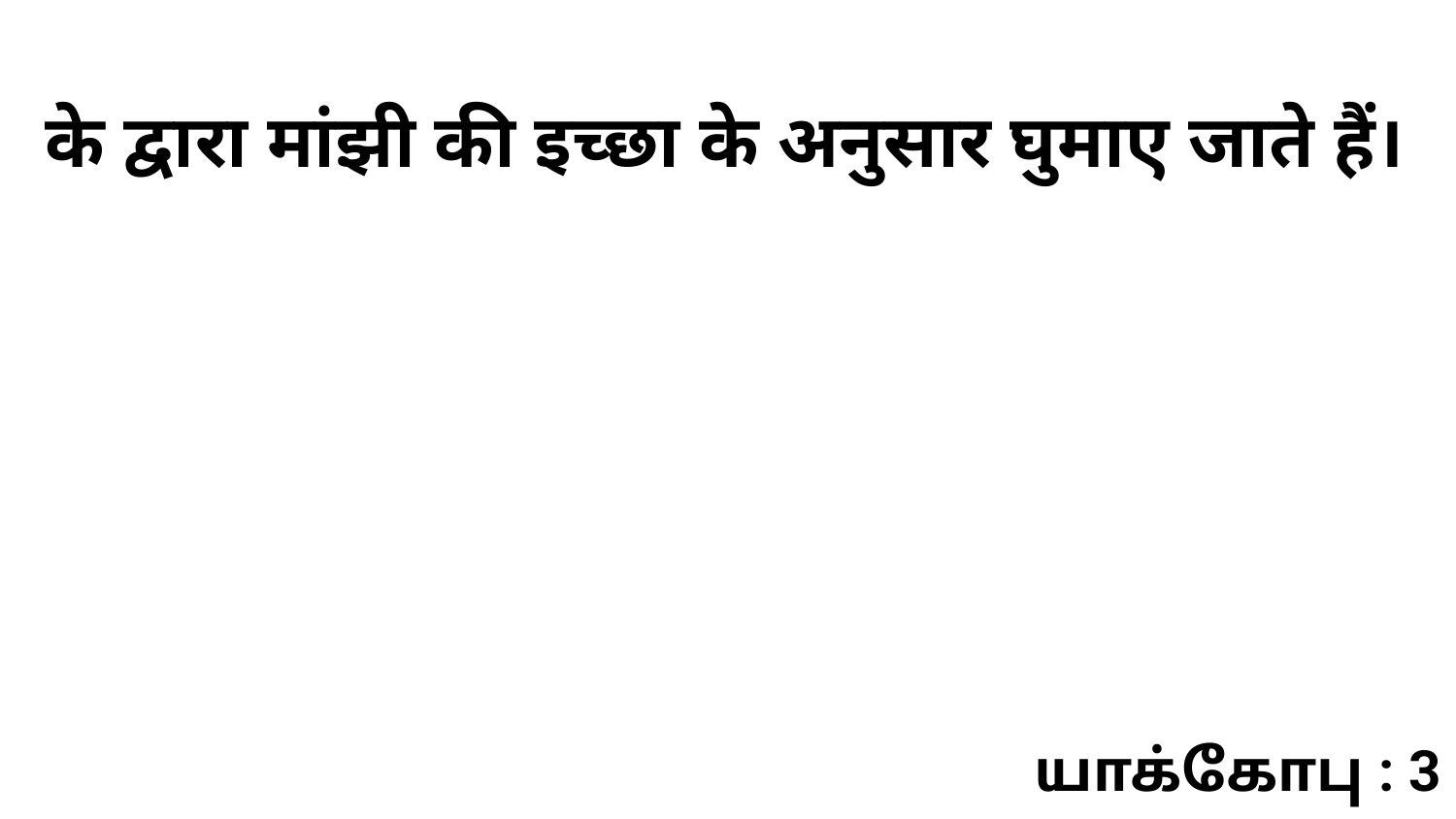

के द्वारा मांझी की इच्छा के अनुसार घुमाए जाते हैं।
யாக்கோபு : 3